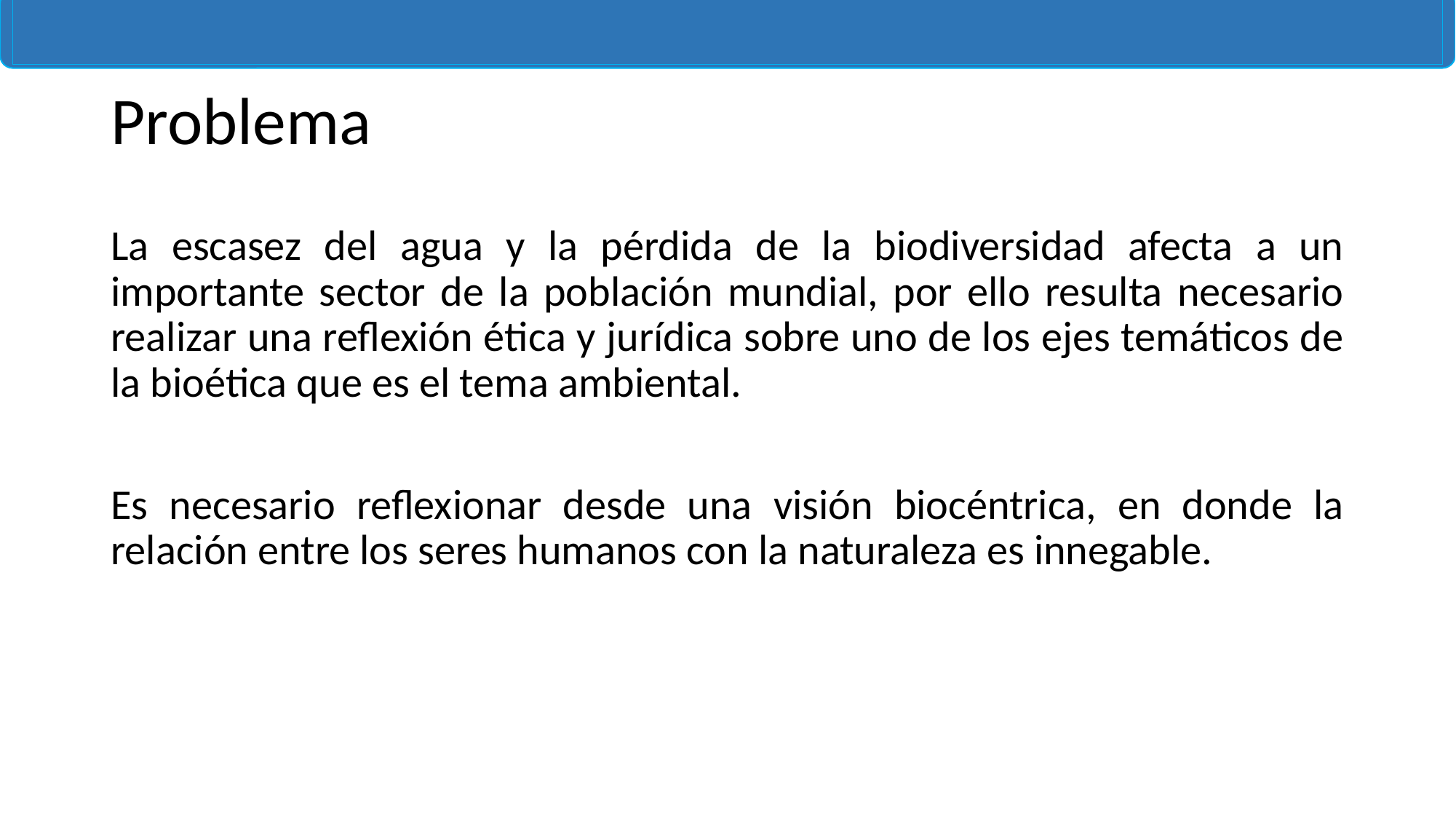

# Problema
La escasez del agua y la pérdida de la biodiversidad afecta a un importante sector de la población mundial, por ello resulta necesario realizar una reflexión ética y jurídica sobre uno de los ejes temáticos de la bioética que es el tema ambiental.

Es necesario reflexionar desde una visión biocéntrica, en donde la relación entre los seres humanos con la naturaleza es innegable.